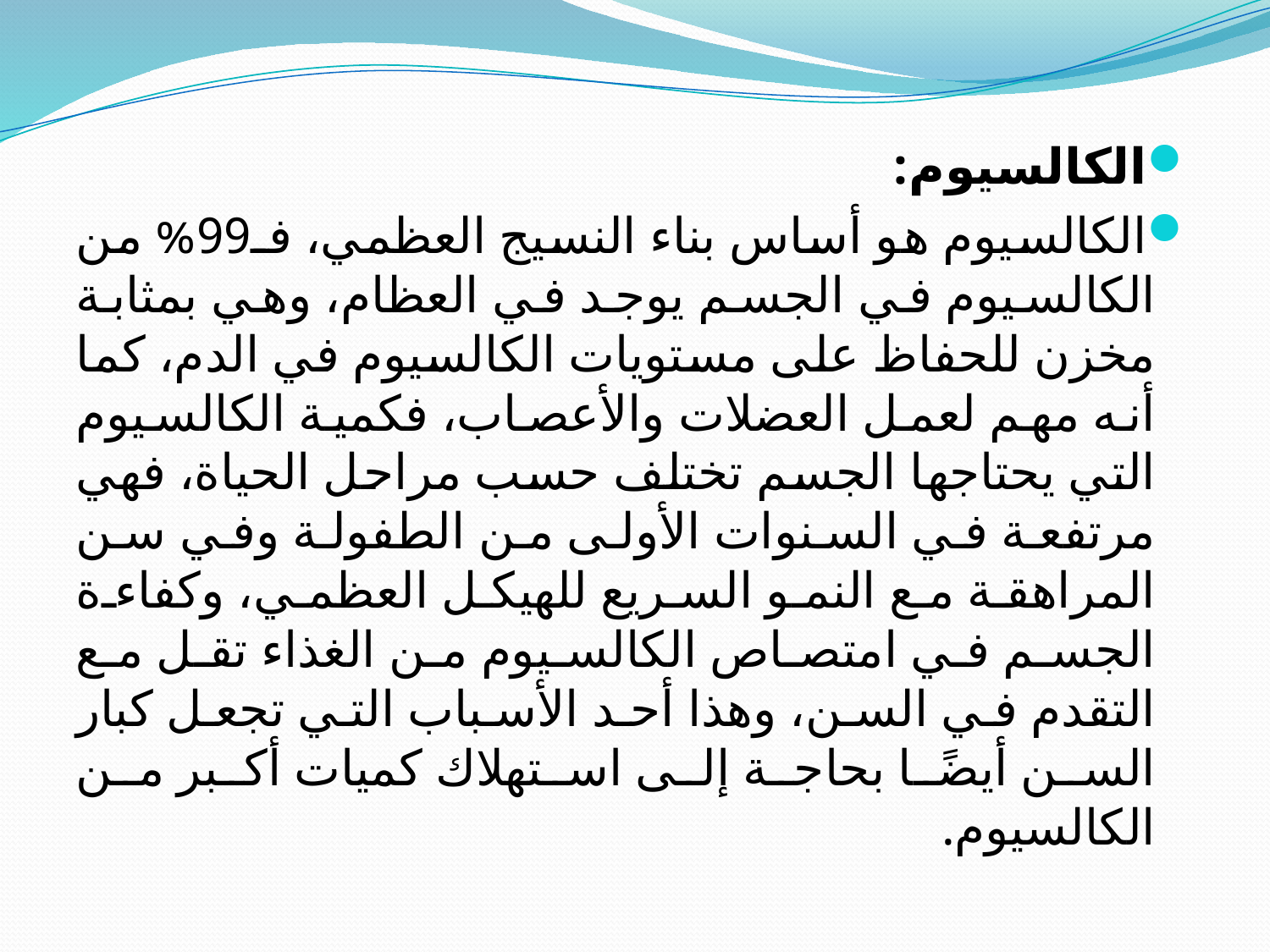

الكالسيوم:
الكالسيوم هو أساس بناء النسيج العظمي، فـ99% من الكالسيوم في الجسم يوجد في العظام، وهي بمثابة مخزن للحفاظ على مستويات الكالسيوم في الدم، كما أنه مهم لعمل العضلات والأعصاب، فكمية الكالسيوم التي يحتاجها الجسم تختلف حسب مراحل الحياة، فهي مرتفعة في السنوات الأولى من الطفولة وفي سن المراهقة مع النمو السريع للهيكل العظمي، وكفاءة الجسم في امتصاص الكالسيوم من الغذاء تقل مع التقدم في السن، وهذا أحد الأسباب التي تجعل كبار السن أيضًا بحاجة إلى استهلاك كميات أكبر من الكالسيوم.